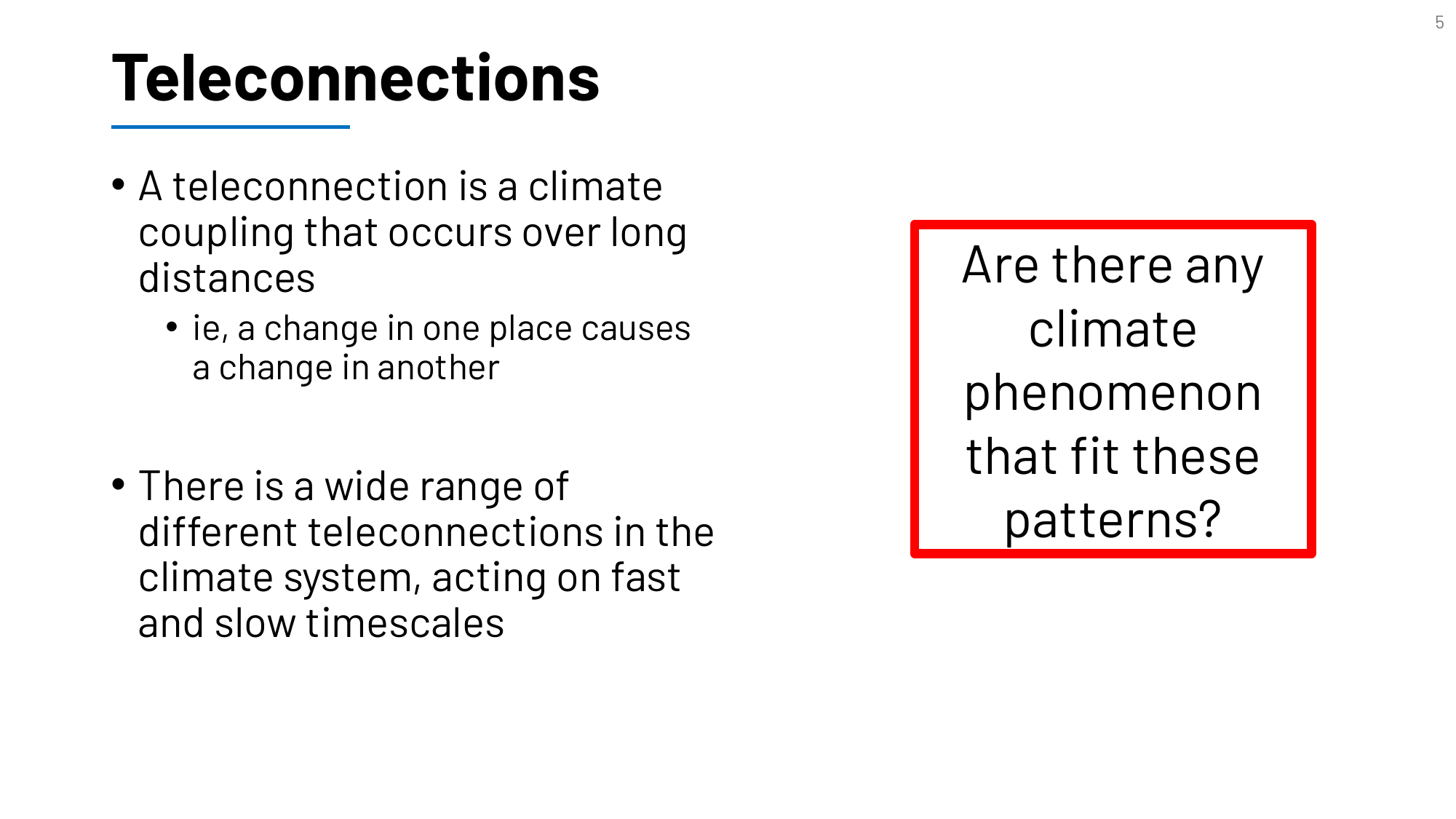

5
# Teleconnections
A teleconnection is a climate coupling that occurs over long distances
ie, a change in one place causes a change in another

There is a wide range of different teleconnections in the climate system, acting on fast and slow timescales
Are there any climate phenomenon that fit these patterns?